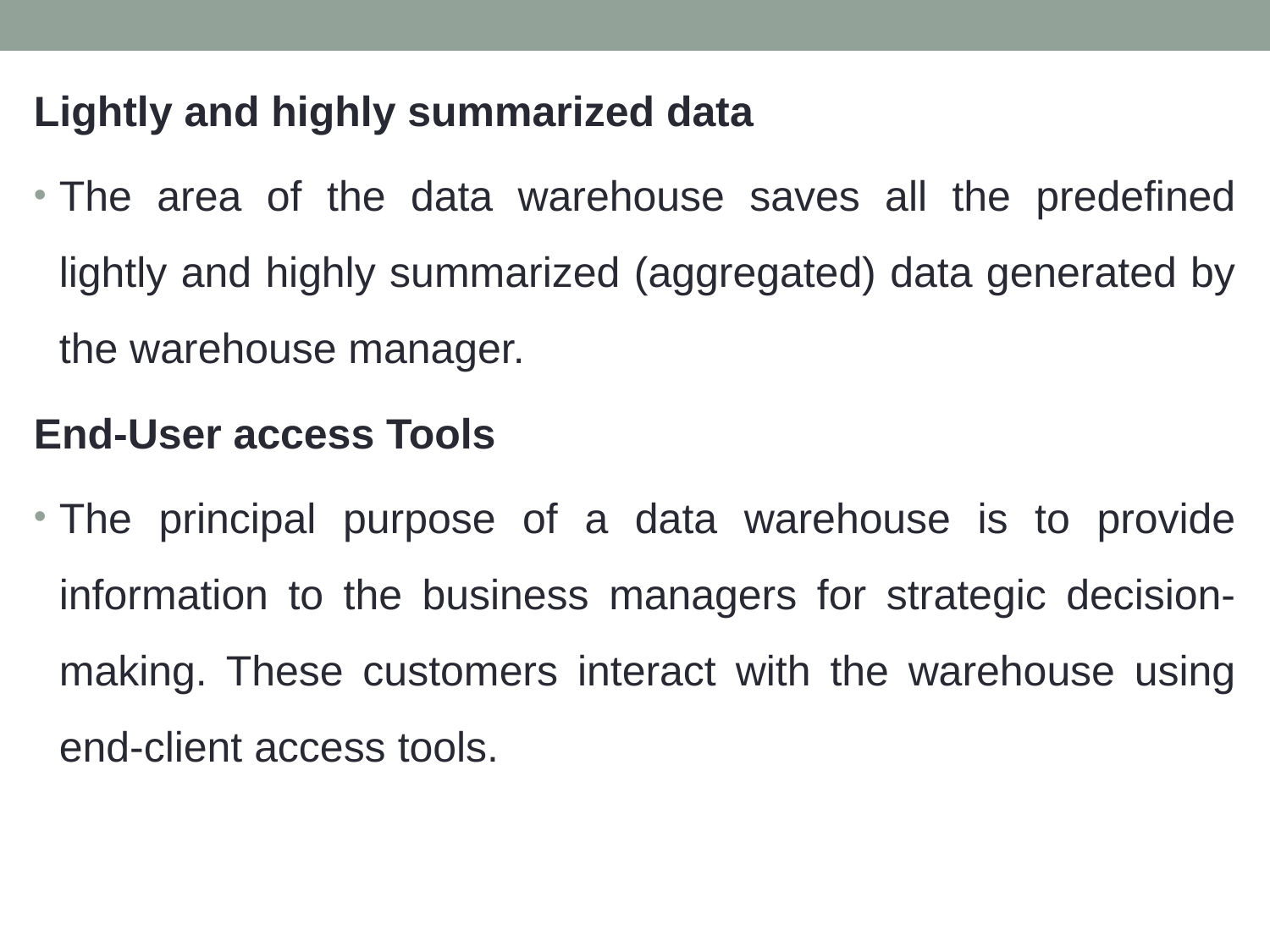

Lightly and highly summarized data
The area of the data warehouse saves all the predefined lightly and highly summarized (aggregated) data generated by the warehouse manager.
End-User access Tools
The principal purpose of a data warehouse is to provide information to the business managers for strategic decision-making. These customers interact with the warehouse using end-client access tools.